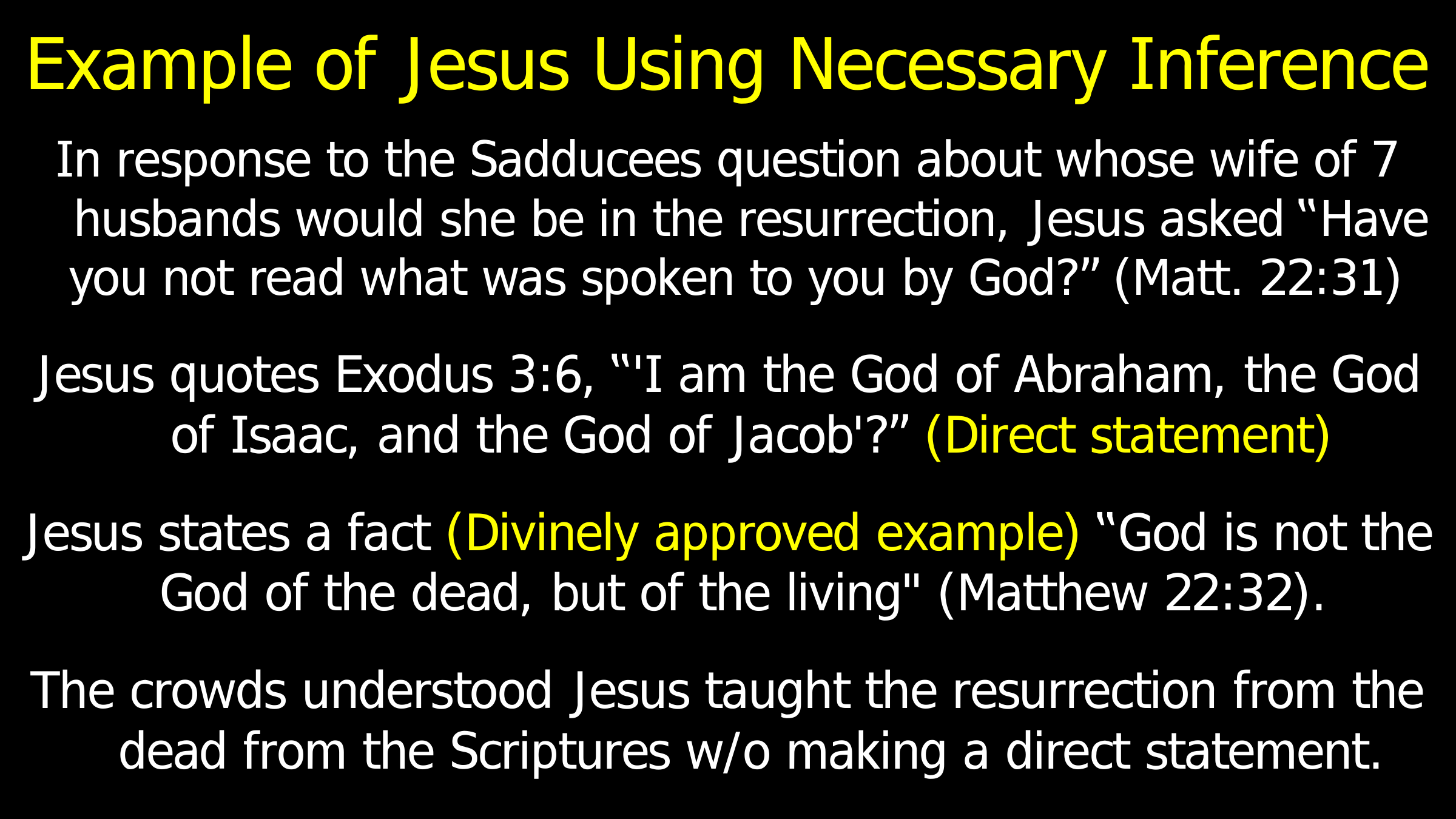

# Example of Jesus Using Necessary Inference
In response to the Sadducees question about whose wife of 7 husbands would she be in the resurrection, Jesus asked “Have you not read what was spoken to you by God?” (Matt. 22:31)

Jesus quotes Exodus 3:6, “'I am the God of Abraham, the God of Isaac, and the God of Jacob'?” (Direct statement)

Jesus states a fact (Divinely approved example) “God is not the God of the dead, but of the living" (Matthew 22:32).

The crowds understood Jesus taught the resurrection from the dead from the Scriptures w/o making a direct statement.